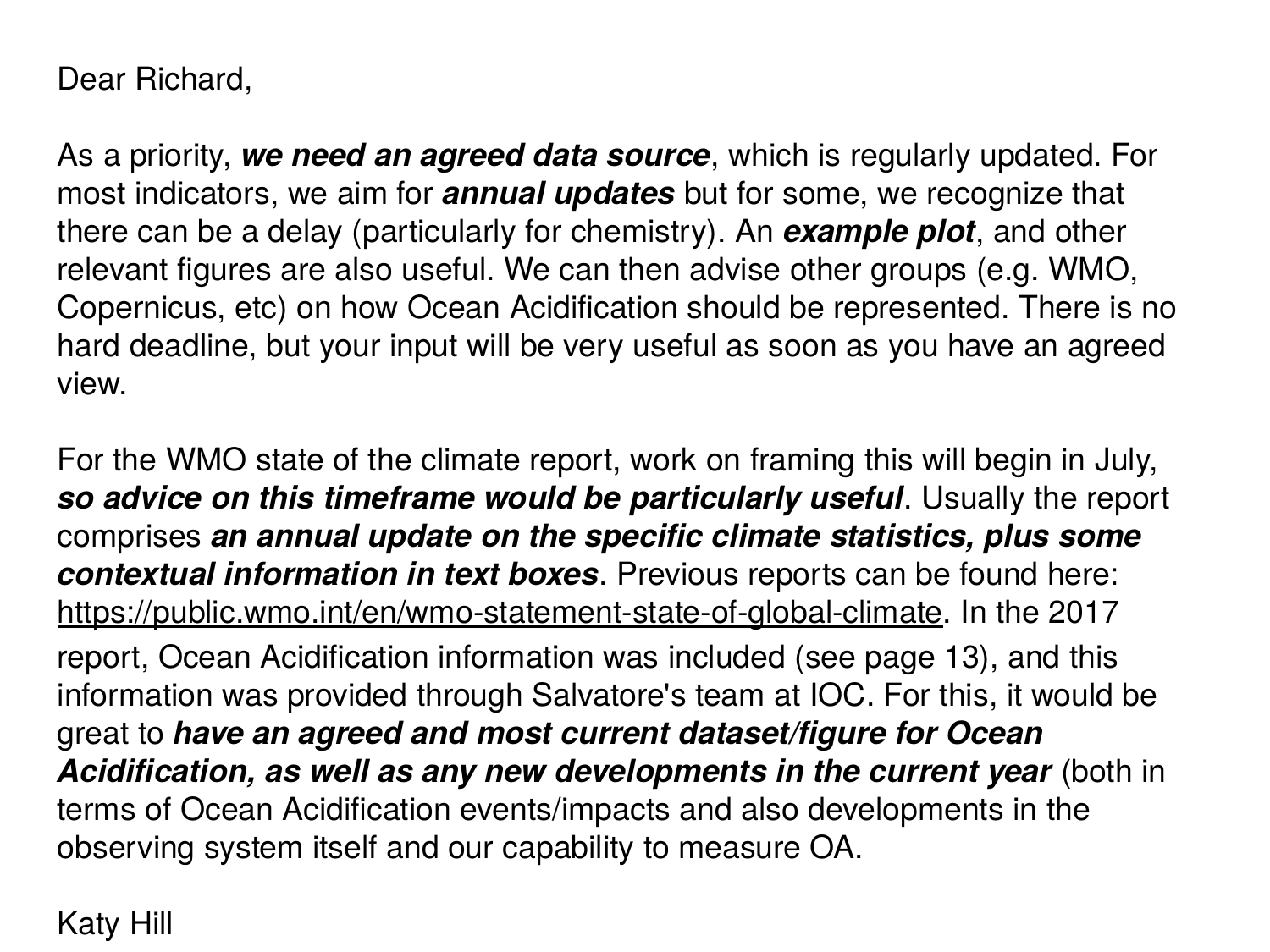

Dear Richard,

As a priority, we need an agreed data source, which is regularly updated. For most indicators, we aim for annual updates but for some, we recognize that there can be a delay (particularly for chemistry). An example plot, and other relevant figures are also useful. We can then advise other groups (e.g. WMO, Copernicus, etc) on how Ocean Acidification should be represented. There is no hard deadline, but your input will be very useful as soon as you have an agreed view.

For the WMO state of the climate report, work on framing this will begin in July, so advice on this timeframe would be particularly useful. Usually the report comprises an annual update on the specific climate statistics, plus some contextual information in text boxes. Previous reports can be found here: https://public.wmo.int/en/wmo-statement-state-of-global-climate. In the 2017 report, Ocean Acidification information was included (see page 13), and this information was provided through Salvatore's team at IOC. For this, it would be great to have an agreed and most current dataset/figure for Ocean Acidification, as well as any new developments in the current year (both in terms of Ocean Acidification events/impacts and also developments in the observing system itself and our capability to measure OA.

Katy Hill